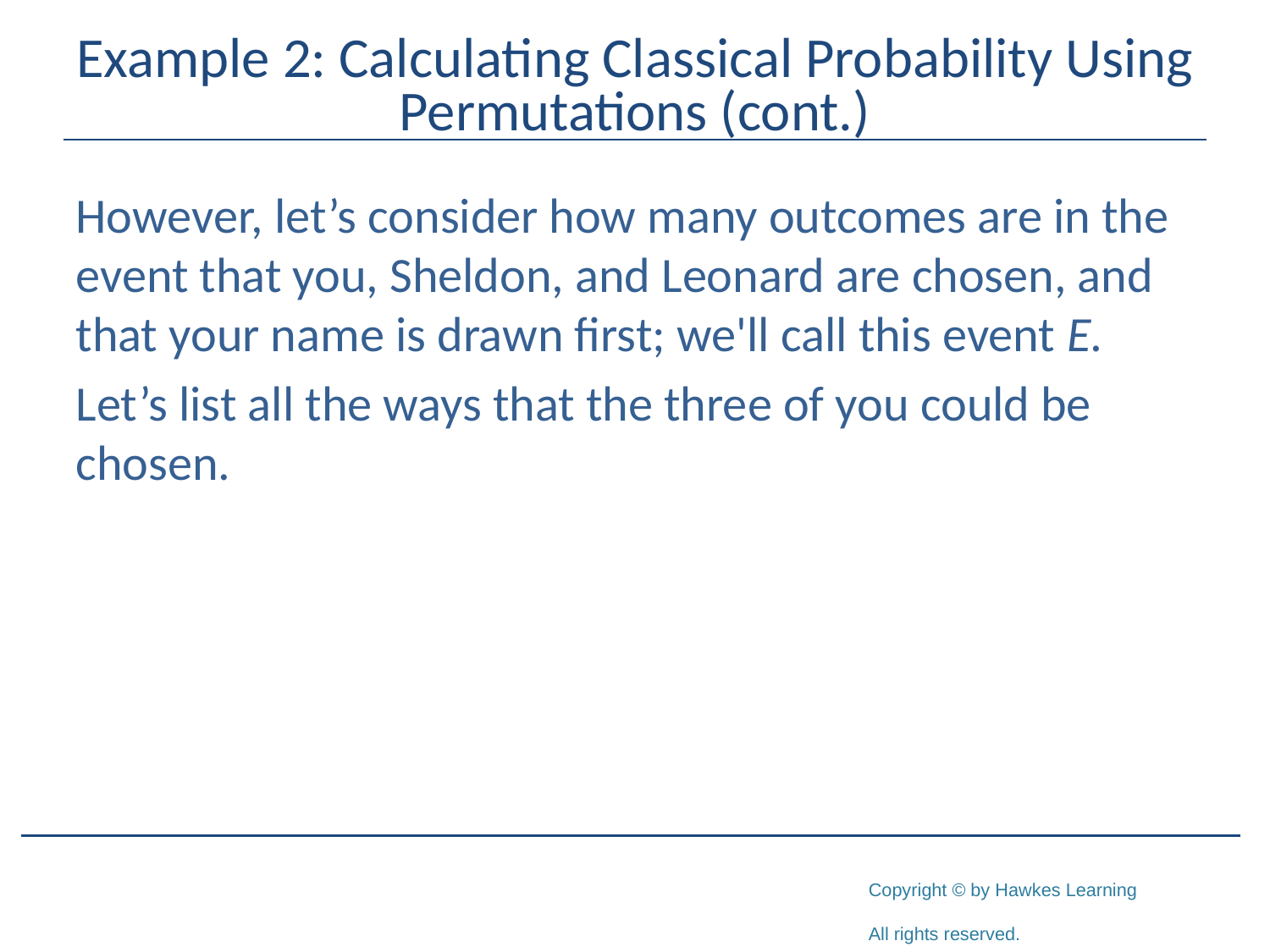

# Example 2: Calculating Classical Probability Using Permutations (cont.)
However, let’s consider how many outcomes are in the event that you, Sheldon, and Leonard are chosen, and that your name is drawn first; we'll call this event E.
Let’s list all the ways that the three of you could be chosen.